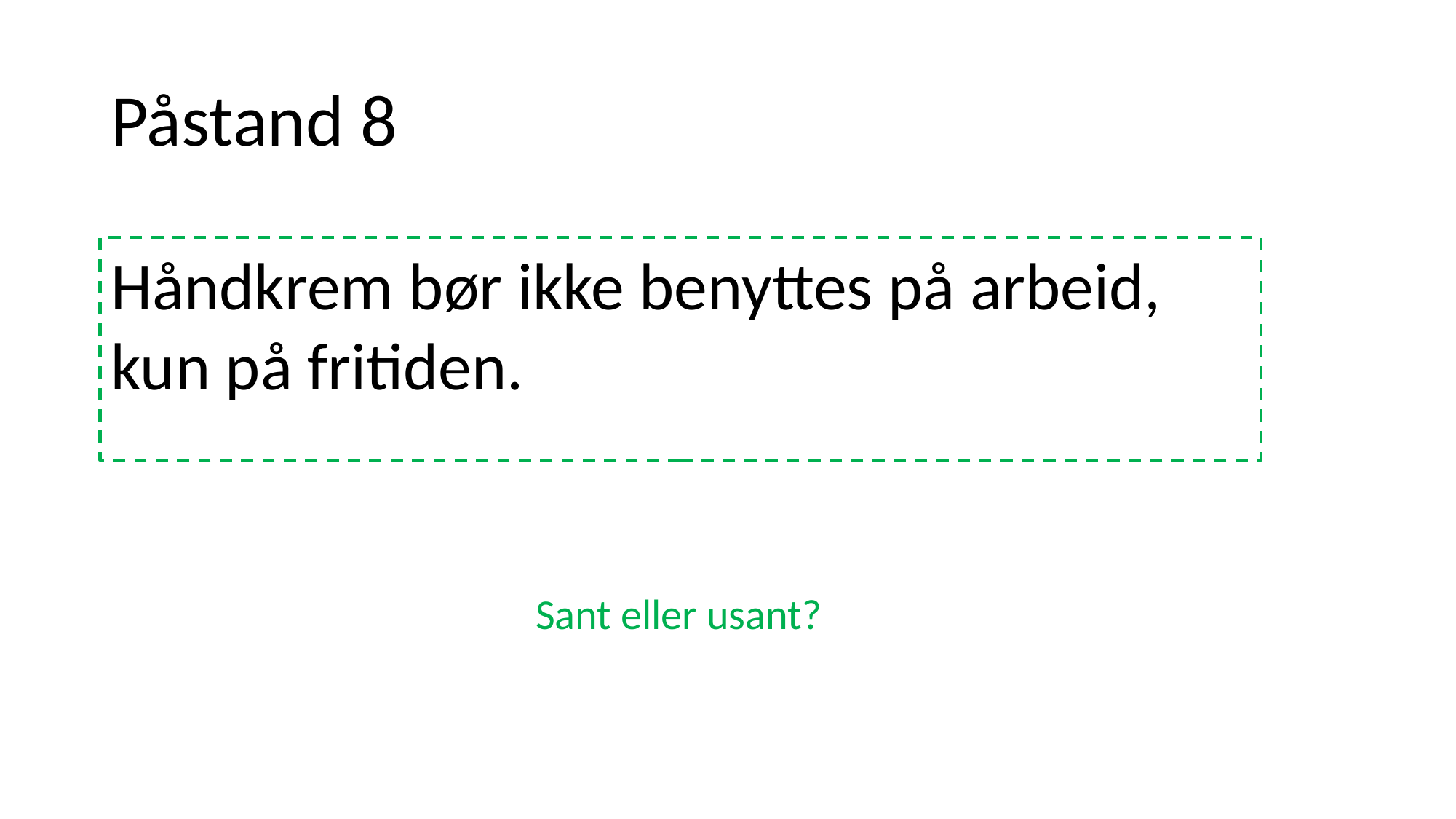

# Påstand 8
Håndkrem bør ikke benyttes på arbeid, kun på fritiden.
Sant eller usant?